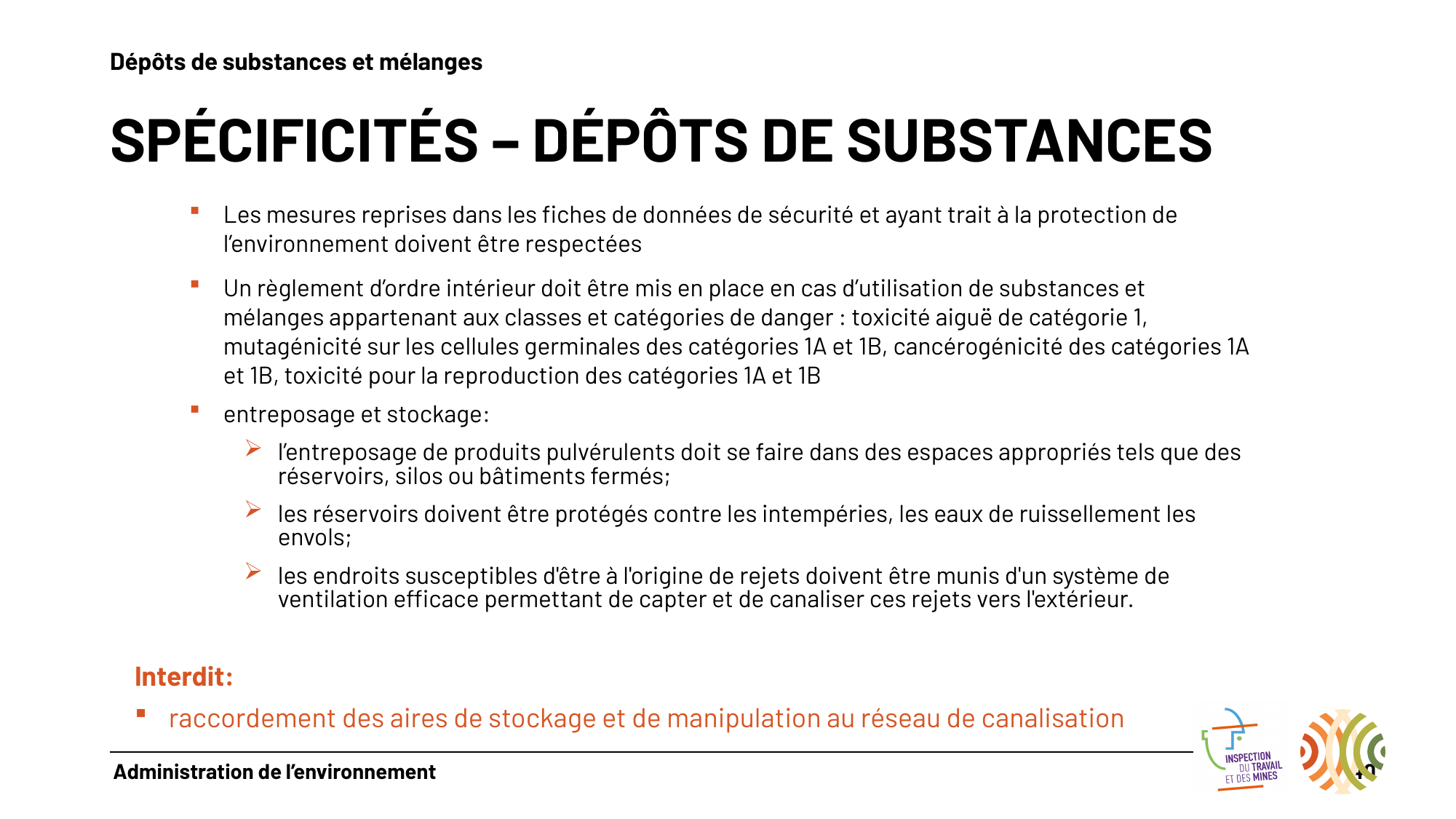

Dépôts de substances et mélanges

# Spécificités – Dépôts de substances
Les mesures reprises dans les fiches de données de sécurité et ayant trait à la protection de l’environnement doivent être respectées
Un règlement d’ordre intérieur doit être mis en place en cas d’utilisation de substances et mélanges appartenant aux classes et catégories de danger : toxicité aiguë de catégorie 1, mutagénicité sur les cellules germinales des catégories 1A et 1B, cancérogénicité des catégories 1A et 1B, toxicité pour la reproduction des catégories 1A et 1B
entreposage et stockage:
l’entreposage de produits pulvérulents doit se faire dans des espaces appropriés tels que des réservoirs, silos ou bâtiments fermés;
les réservoirs doivent être protégés contre les intempéries, les eaux de ruissellement les envols;
les endroits susceptibles d'être à l'origine de rejets doivent être munis d'un système de ventilation efficace permettant de capter et de canaliser ces rejets vers l'extérieur.

Interdit:
raccordement des aires de stockage et de manipulation au réseau de canalisation